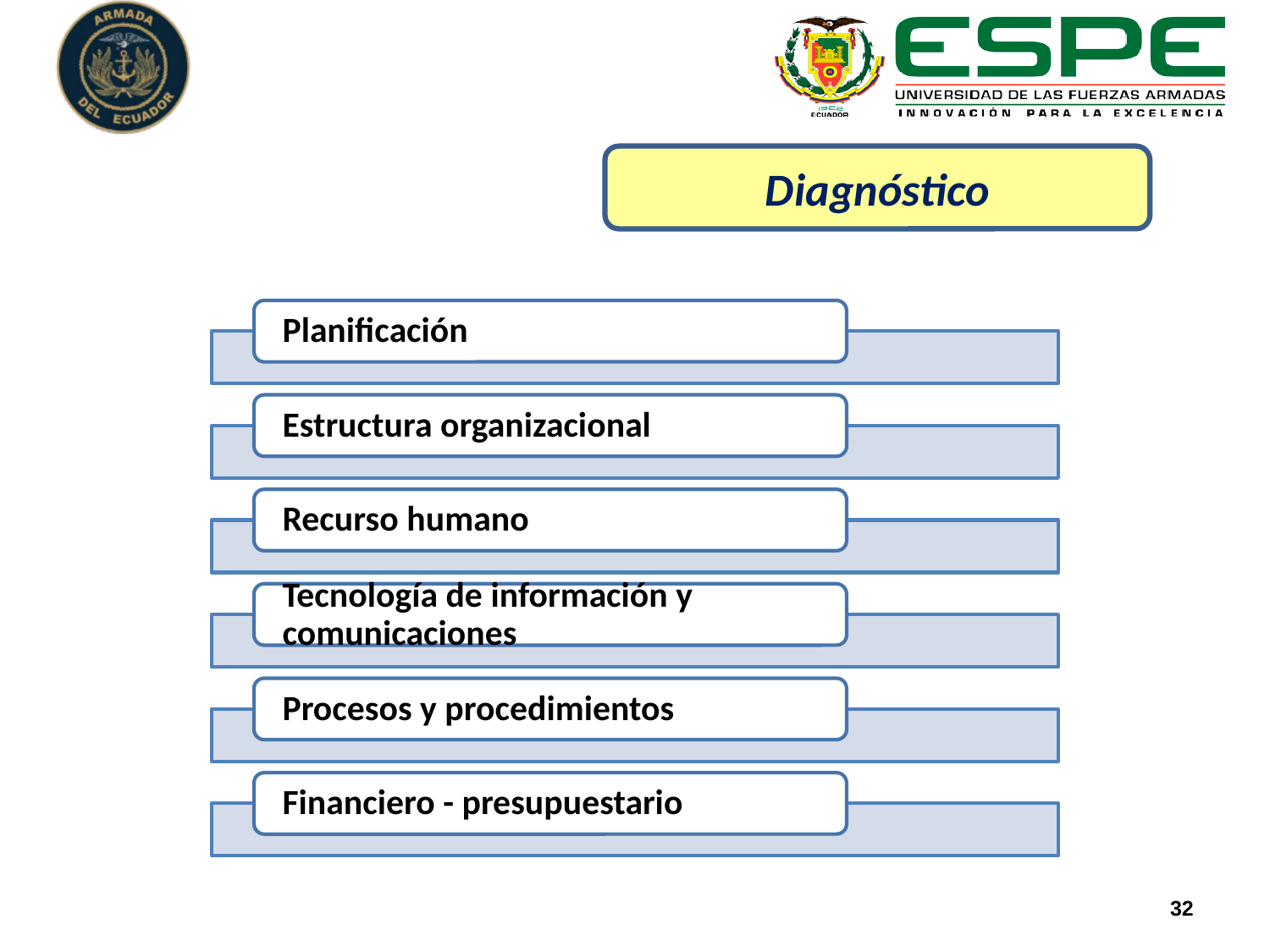

Diagnóstico
Planificación
Estructura organizacional
Recurso humano
Tecnología de información y comunicaciones
Procesos y procedimientos
Financiero - presupuestario
32